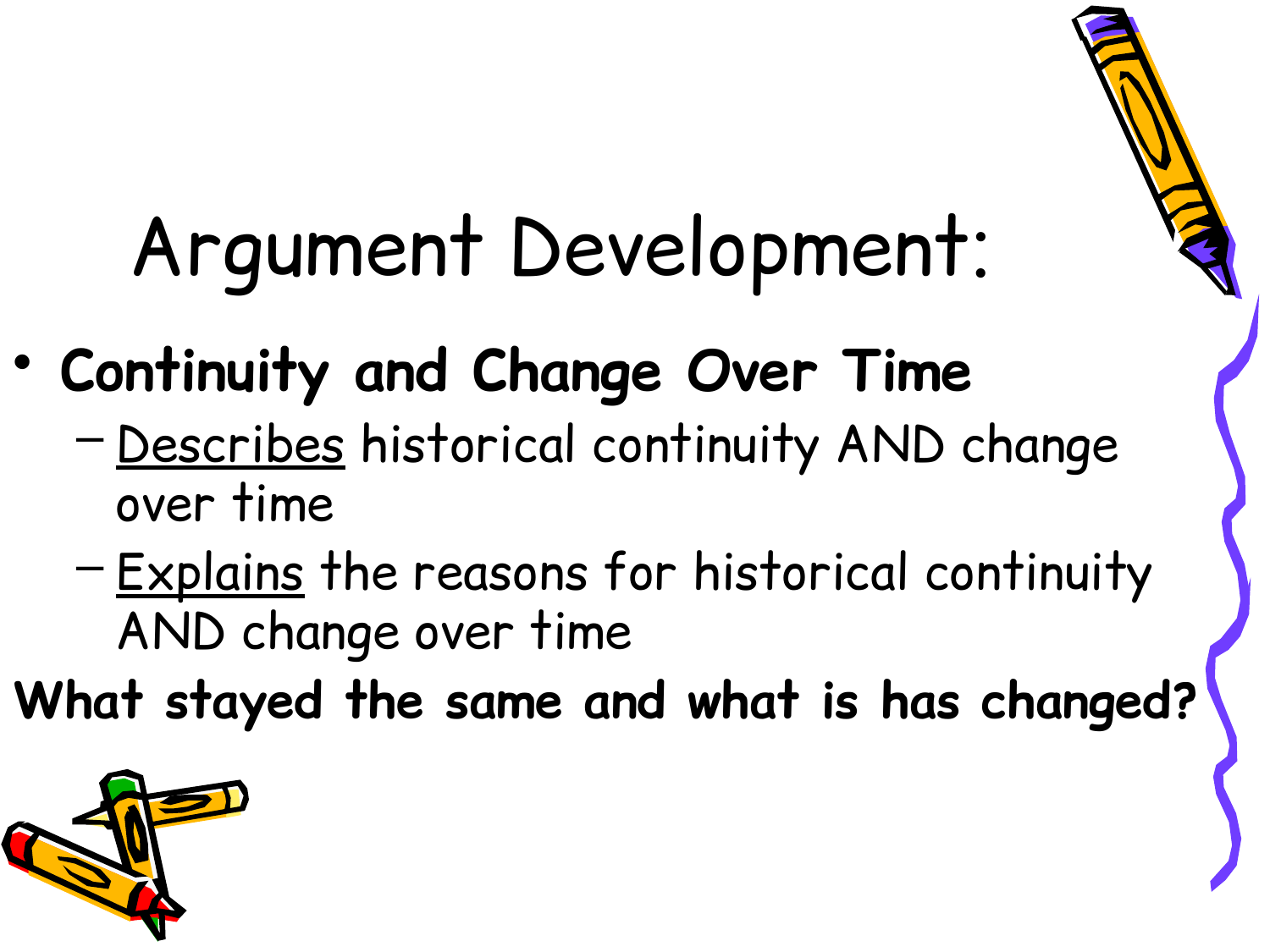

# Argument Development:
Continuity and Change Over Time
Describes historical continuity AND change over time
Explains the reasons for historical continuity AND change over time
What stayed the same and what is has changed?